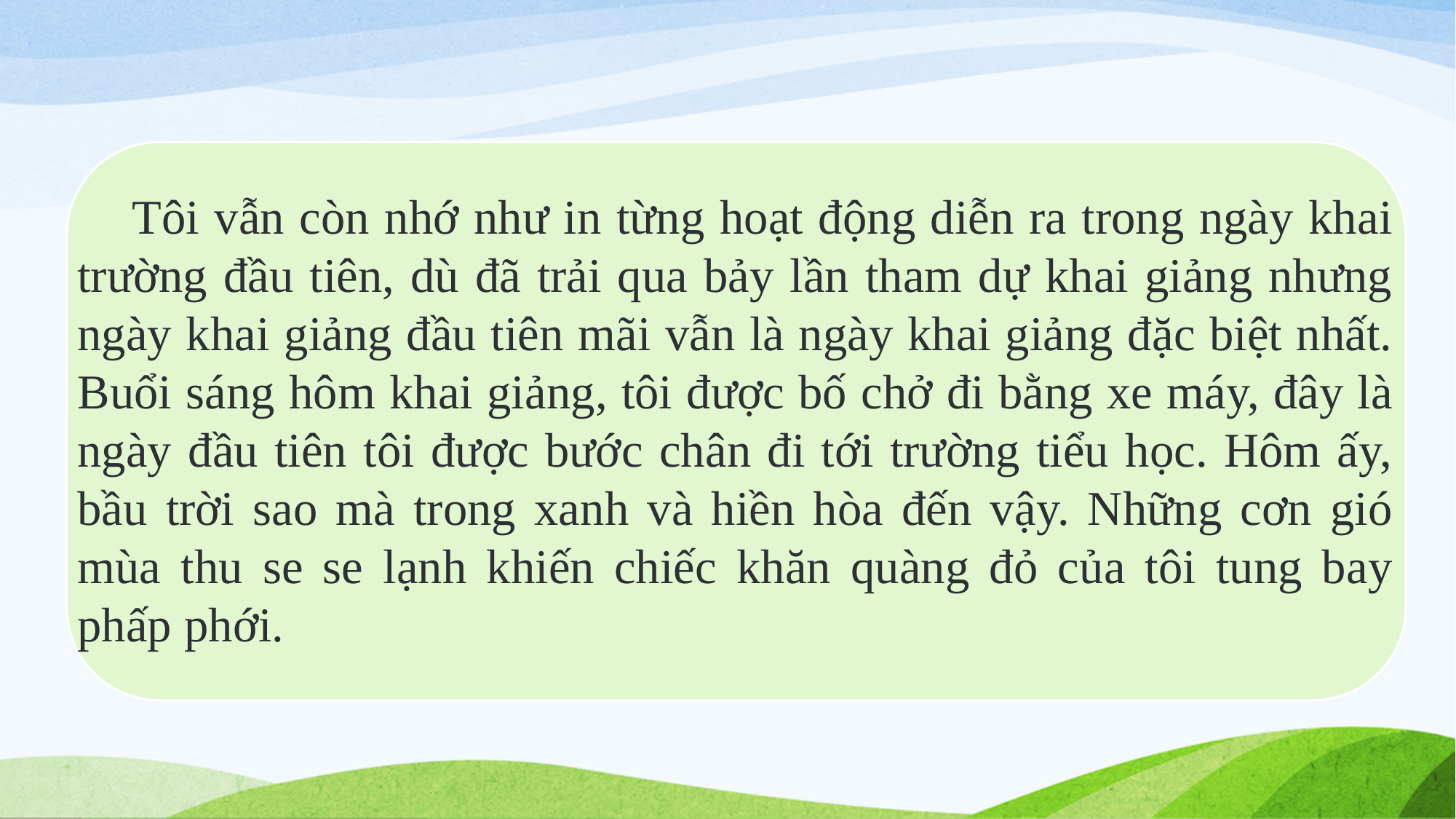

Tôi vẫn còn nhớ như in từng hoạt động diễn ra trong ngày khai trường đầu tiên, dù đã trải qua bảy lần tham dự khai giảng nhưng ngày khai giảng đầu tiên mãi vẫn là ngày khai giảng đặc biệt nhất. Buổi sáng hôm khai giảng, tôi được bố chở đi bằng xe máy, đây là ngày đầu tiên tôi được bước chân đi tới trường tiểu học. Hôm ấy, bầu trời sao mà trong xanh và hiền hòa đến vậy. Những cơn gió mùa thu se se lạnh khiến chiếc khăn quàng đỏ của tôi tung bay phấp phới.